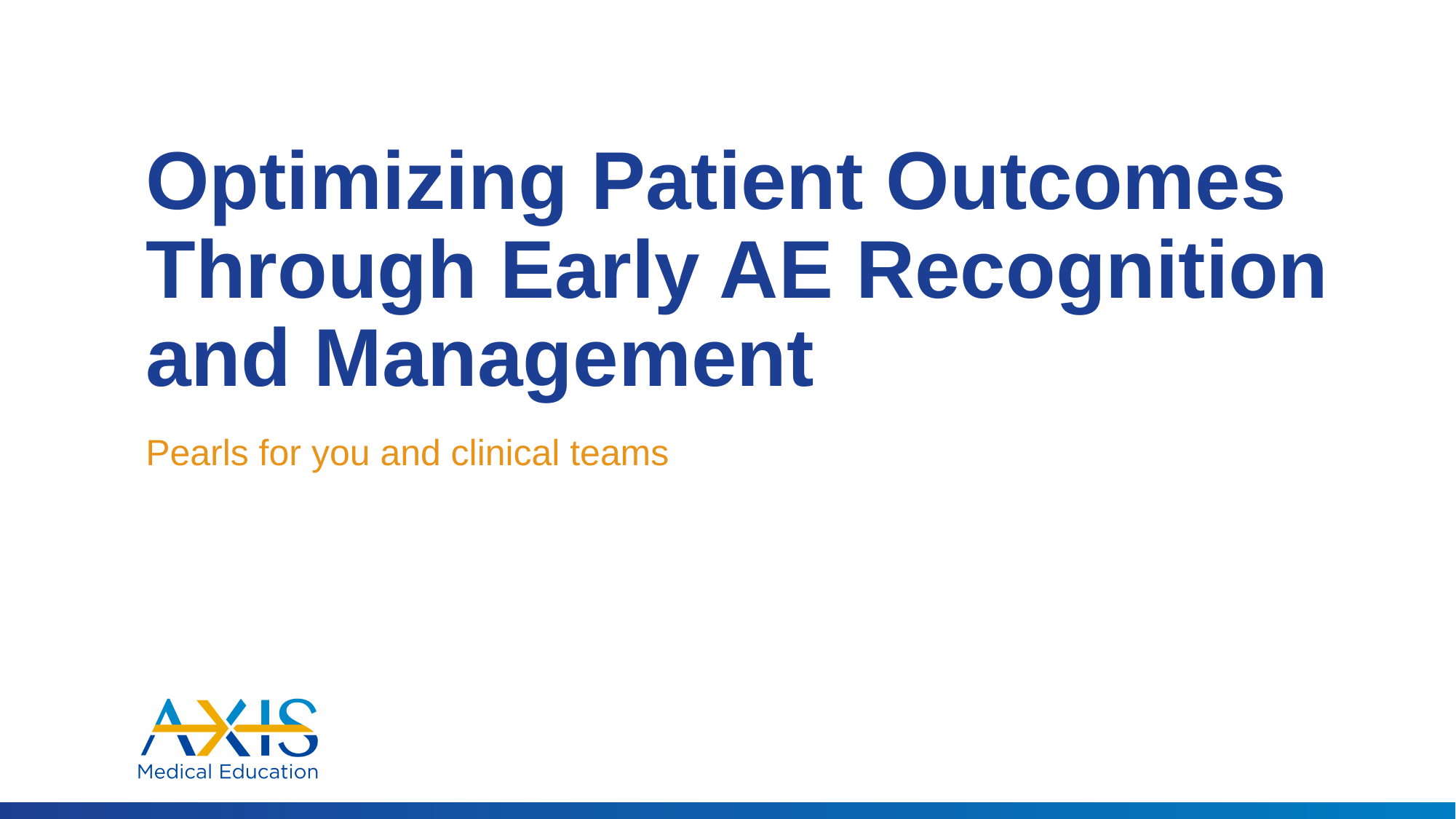

# Optimizing Patient Outcomes Through Early AE Recognition and Management
Pearls for you and clinical teams